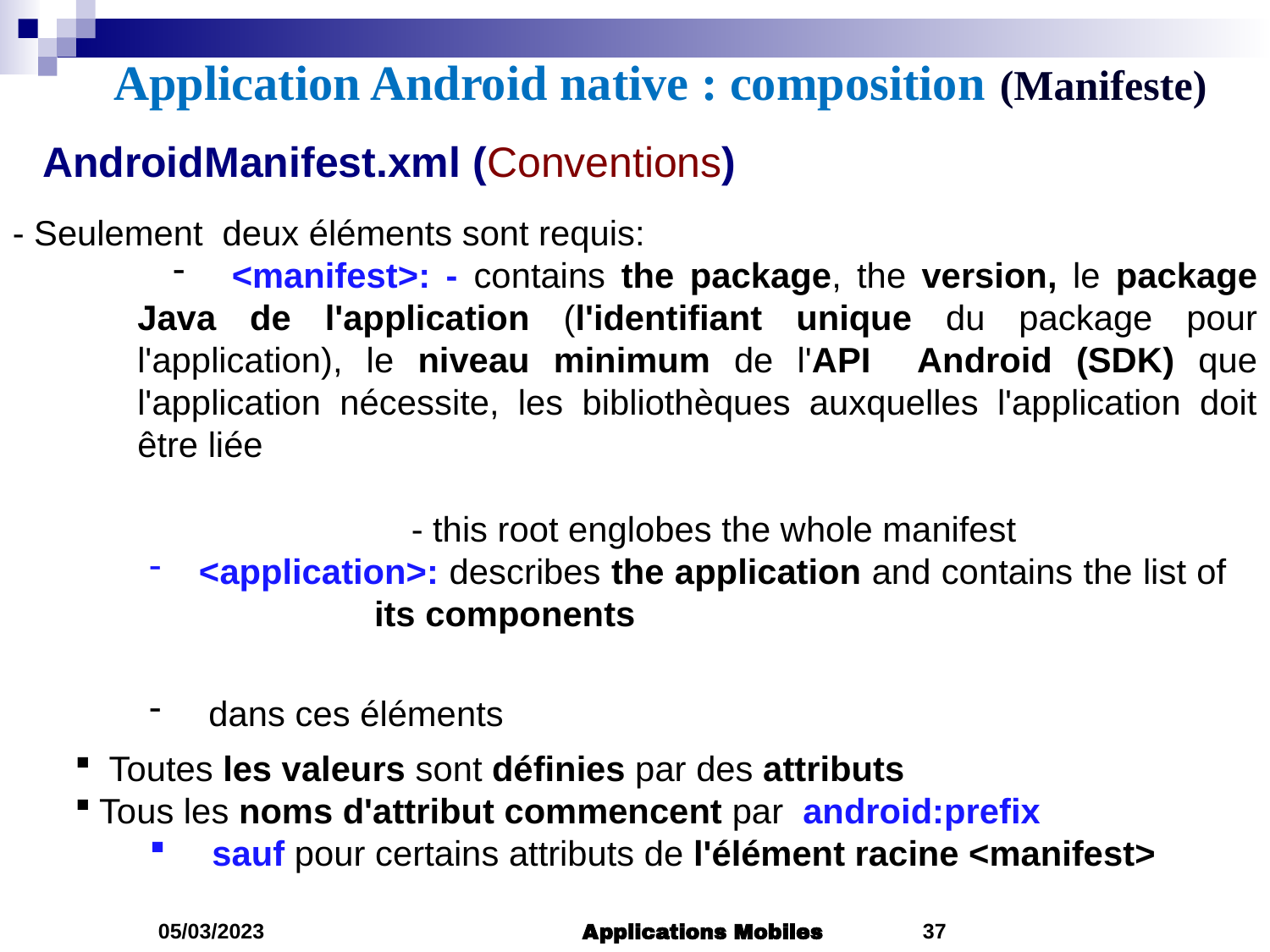

# Application Android native : composition (Manifeste)
AndroidManifest.xml (Conventions)
- Seulement  deux éléments sont requis:
   <manifest>: - contains the package, the version, le package Java de l'application (l'identifiant unique du package pour l'application), le niveau minimum de l'API  Android (SDK) que l'application nécessite, les bibliothèques auxquelles l'application doit être liée

- this root englobes the whole manifest
<application>: describes the application and contains the list of                      its components

 dans ces éléments

 Toutes les valeurs sont définies par des attributs
Tous les noms d'attribut commencent par  android:prefix
sauf pour certains attributs de l'élément racine <manifest>

05/03/2023
Applications Mobiles
37